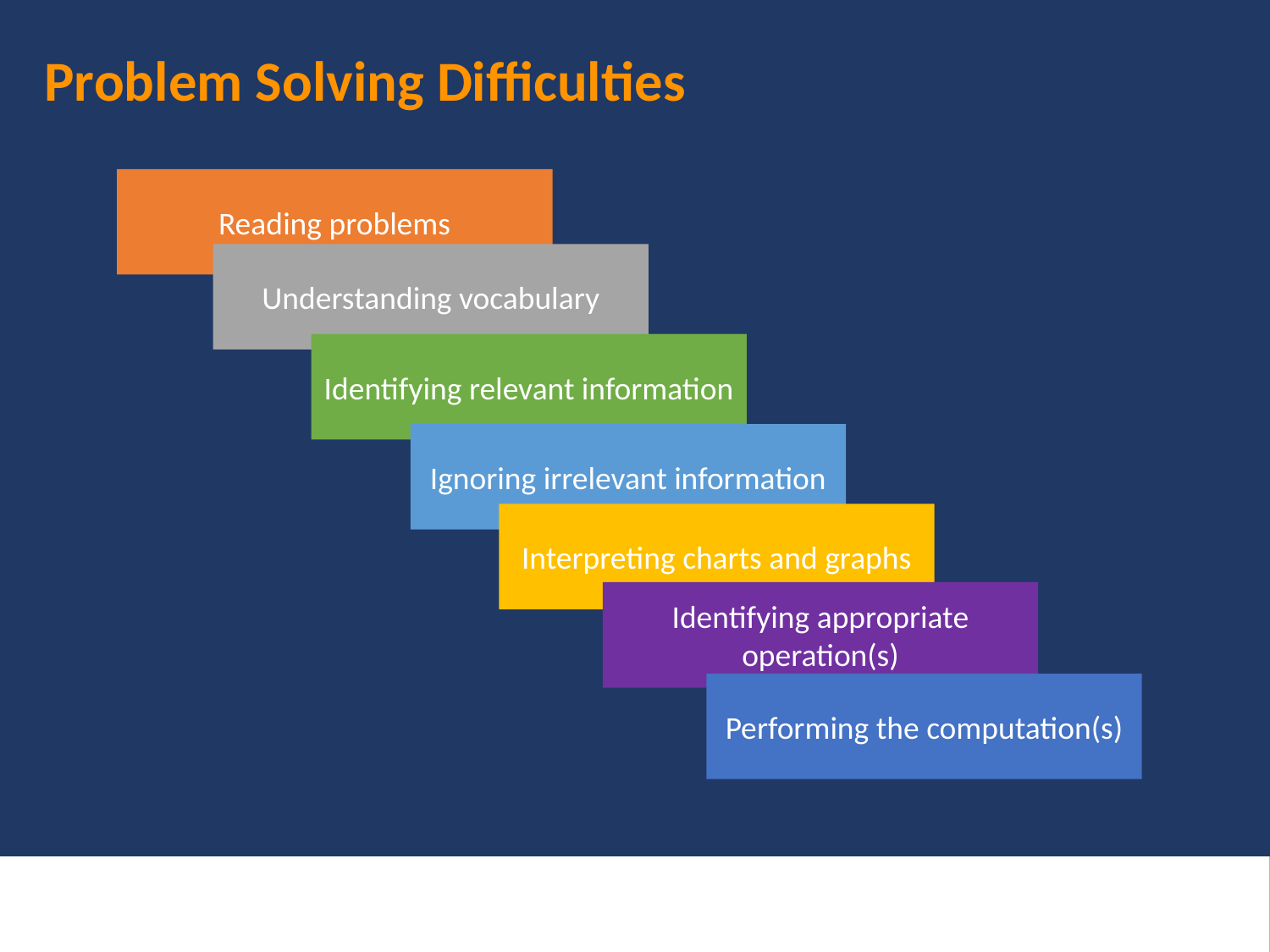

# Problem Solving Difficulties
Reading problems
Understanding vocabulary
Identifying relevant information
Ignoring irrelevant information
Interpreting charts and graphs
Identifying appropriate operation(s)
Performing the computation(s)